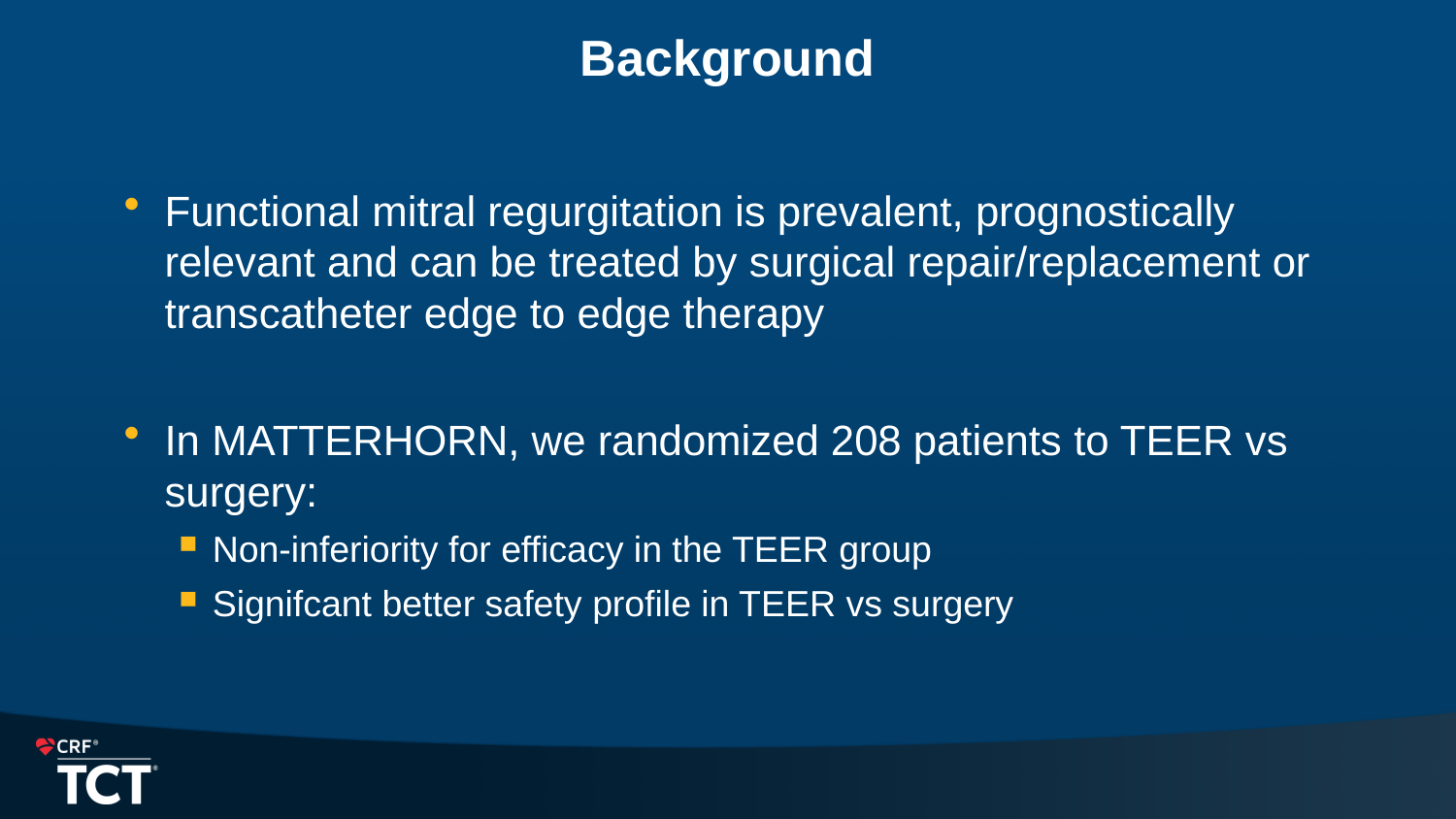

# Background
Functional mitral regurgitation is prevalent, prognostically relevant and can be treated by surgical repair/replacement or transcatheter edge to edge therapy

In MATTERHORN, we randomized 208 patients to TEER vs surgery:
Non-inferiority for efficacy in the TEER group
Signifcant better safety profile in TEER vs surgery